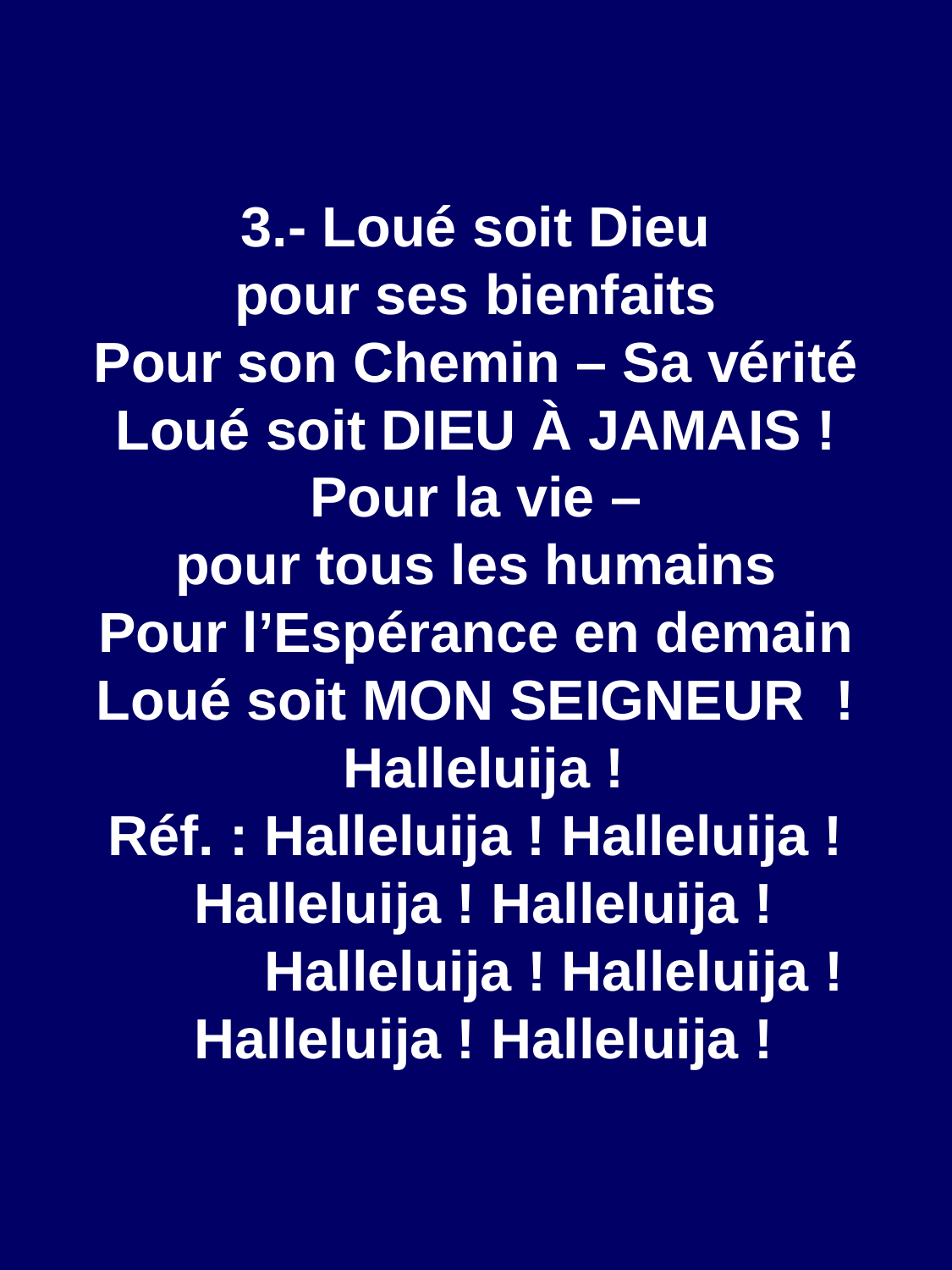

3.- Loué soit Dieu
pour ses bienfaits
Pour son Chemin – Sa vérité
Loué soit DIEU À JAMAIS !
Pour la vie –
pour tous les humains
Pour l’Espérance en demain
Loué soit MON SEIGNEUR  ! Halleluija !
 Réf. : Halleluija ! Halleluija !  Halleluija ! Halleluija !
           Halleluija ! Halleluija !  Halleluija ! Halleluija !